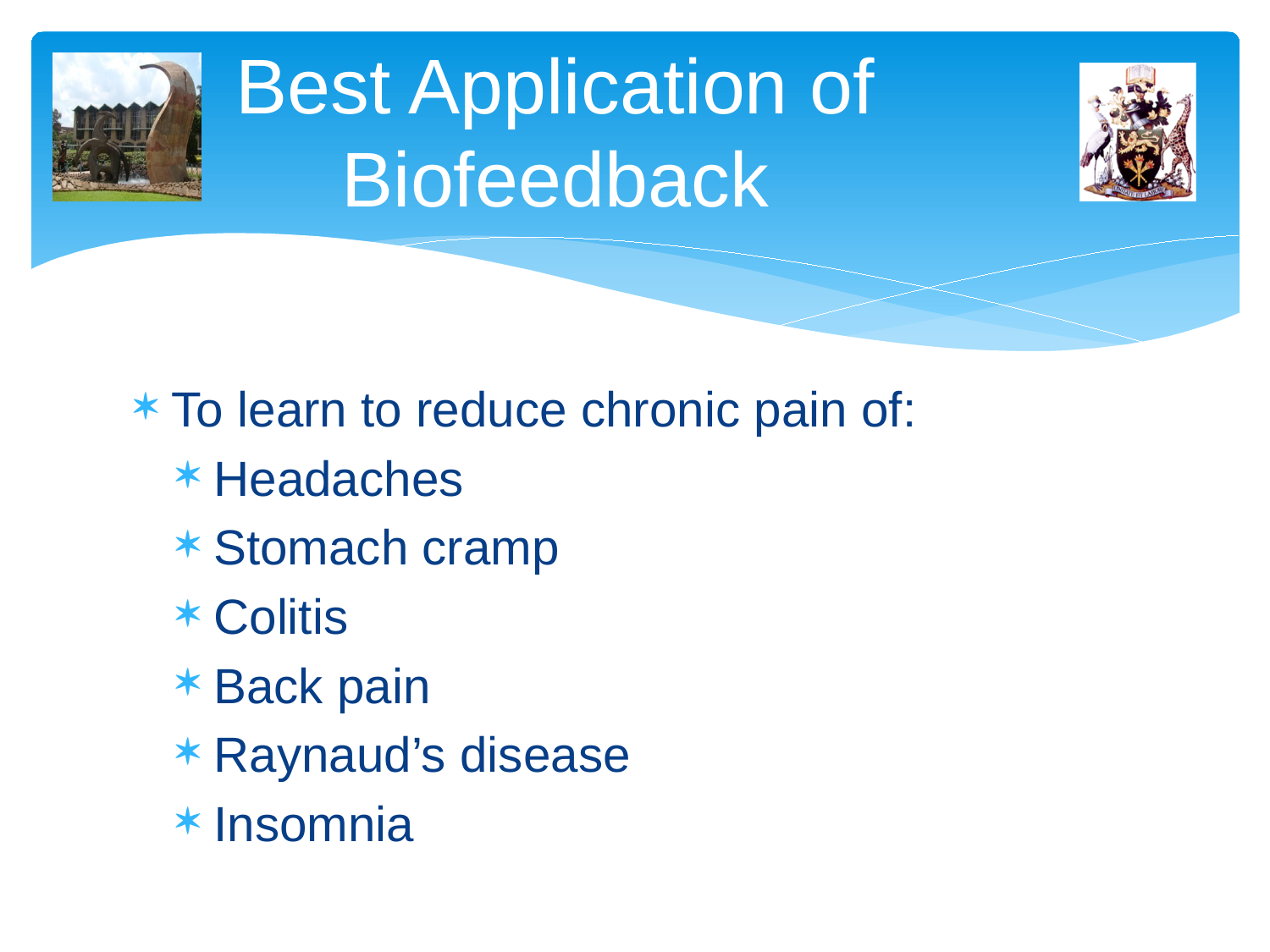

# Best Application of Biofeedback
To learn to reduce chronic pain of:
Headaches
Stomach cramp
Colitis
Back pain
Raynaud’s disease
Insomnia